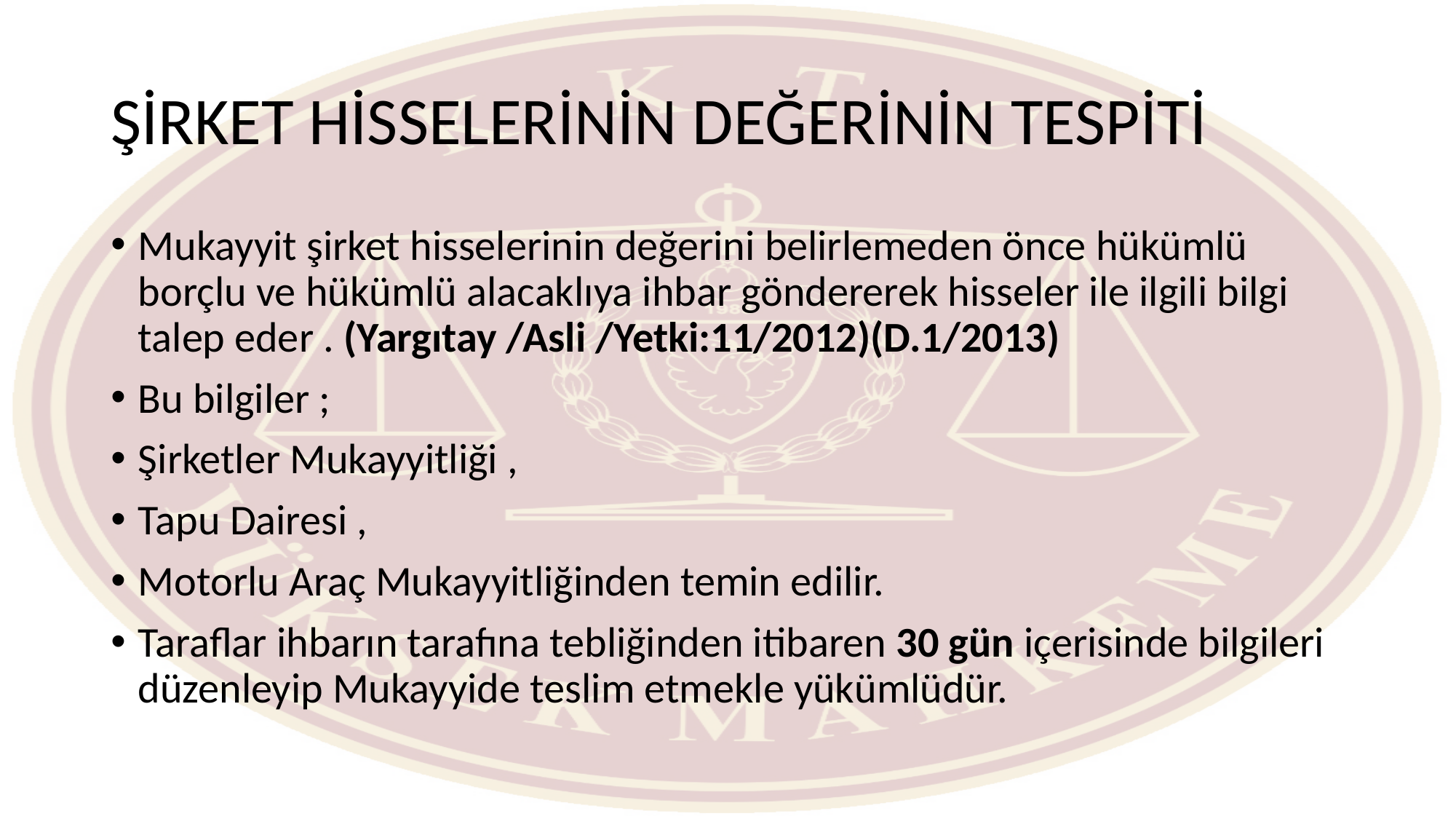

# ŞİRKET HİSSELERİNİN DEĞERİNİN TESPİTİ
Mukayyit şirket hisselerinin değerini belirlemeden önce hükümlü borçlu ve hükümlü alacaklıya ihbar göndererek hisseler ile ilgili bilgi talep eder . (Yargıtay /Asli /Yetki:11/2012)(D.1/2013)
Bu bilgiler ;
Şirketler Mukayyitliği ,
Tapu Dairesi ,
Motorlu Araç Mukayyitliğinden temin edilir.
Taraflar ihbarın tarafına tebliğinden itibaren 30 gün içerisinde bilgileri düzenleyip Mukayyide teslim etmekle yükümlüdür.